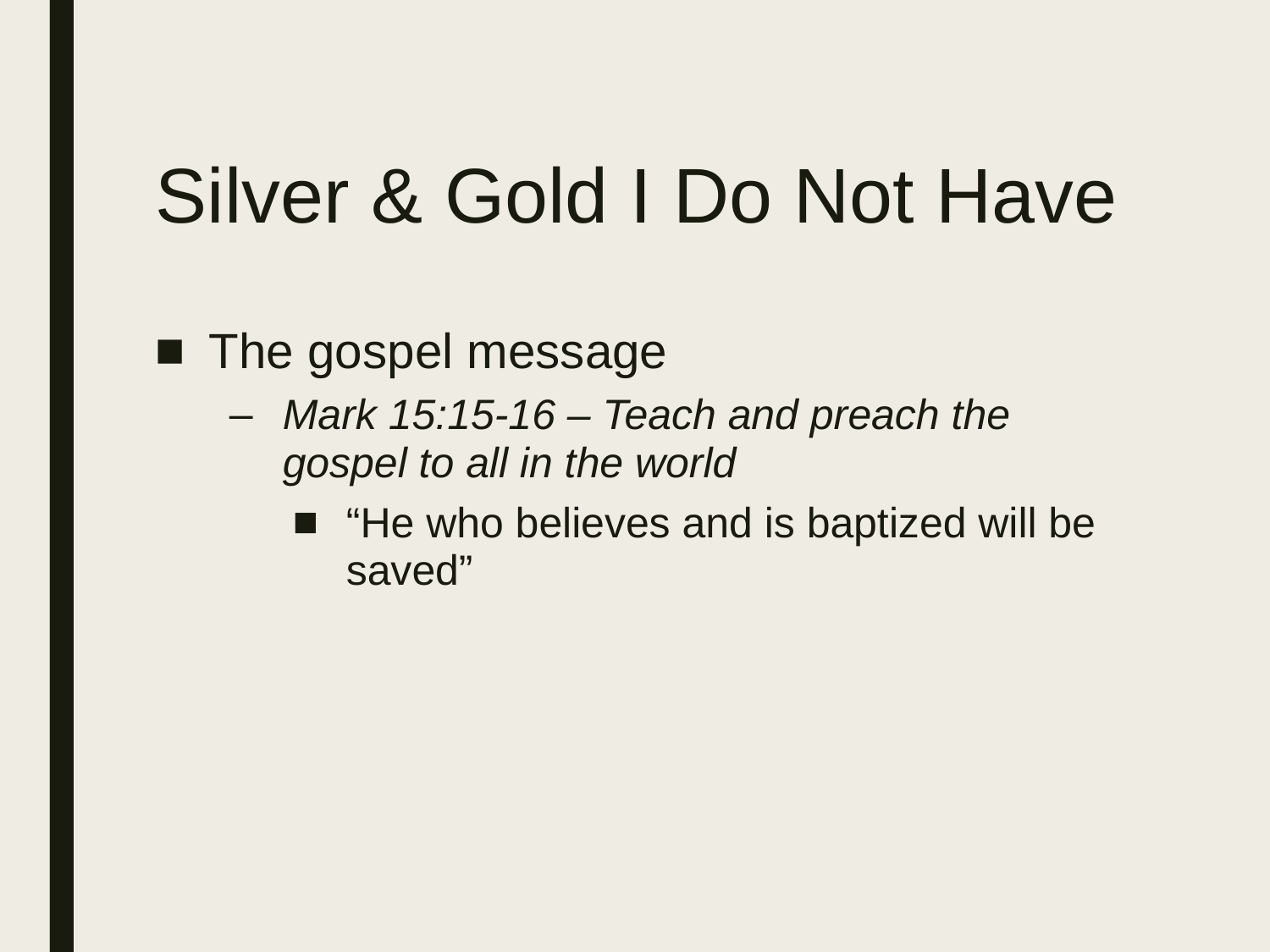

# Silver & Gold I Do Not Have
The gospel message
Mark 15:15-16 – Teach and preach the gospel to all in the world
“He who believes and is baptized will be saved”